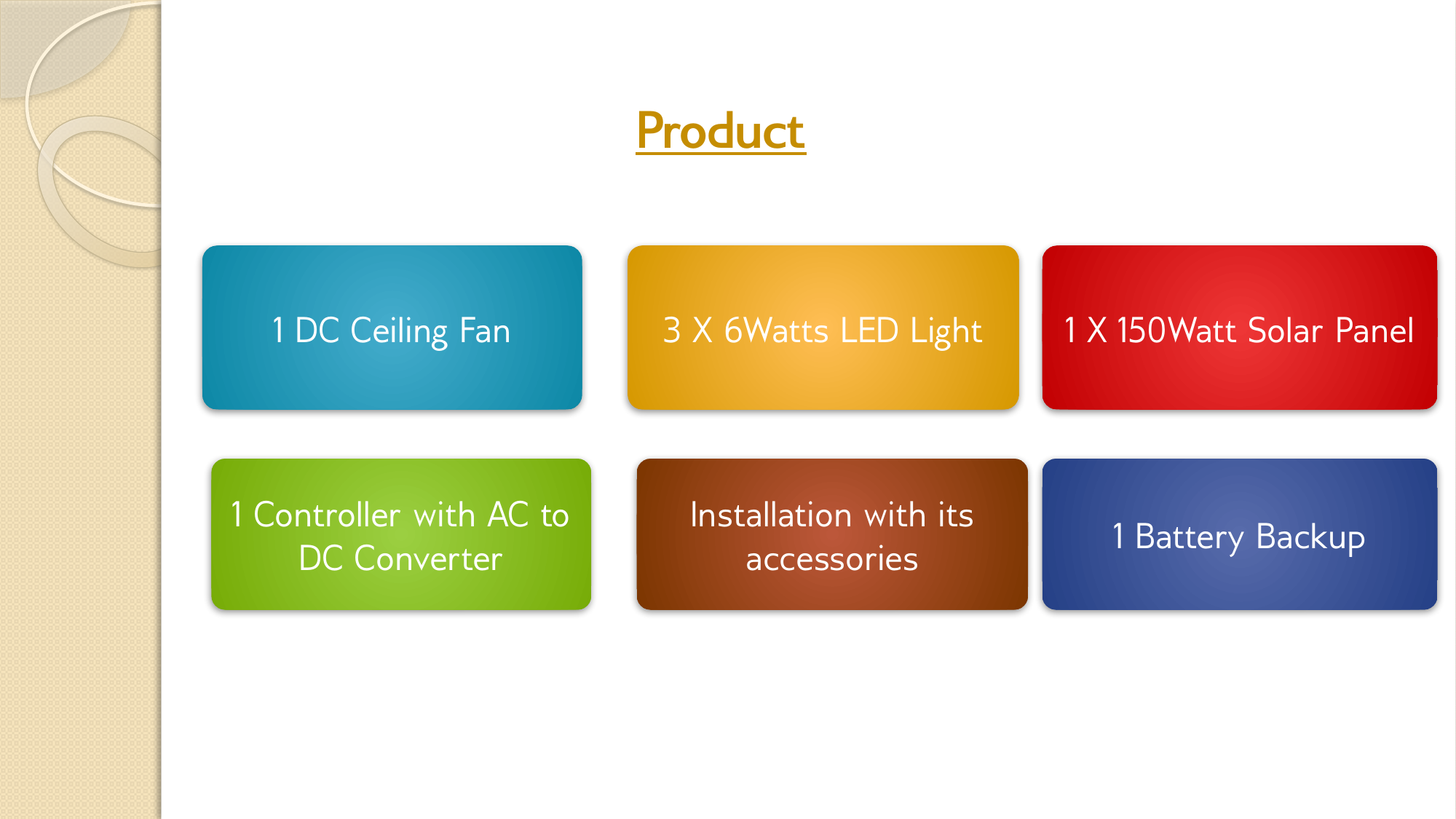

# Proposal
Product
1 DC Ceiling Fan
3 X 6Watts LED Light
1 X 150Watt Solar Panel
1 Controller with AC to DC Converter
Installation with its accessories
1 Battery Backup